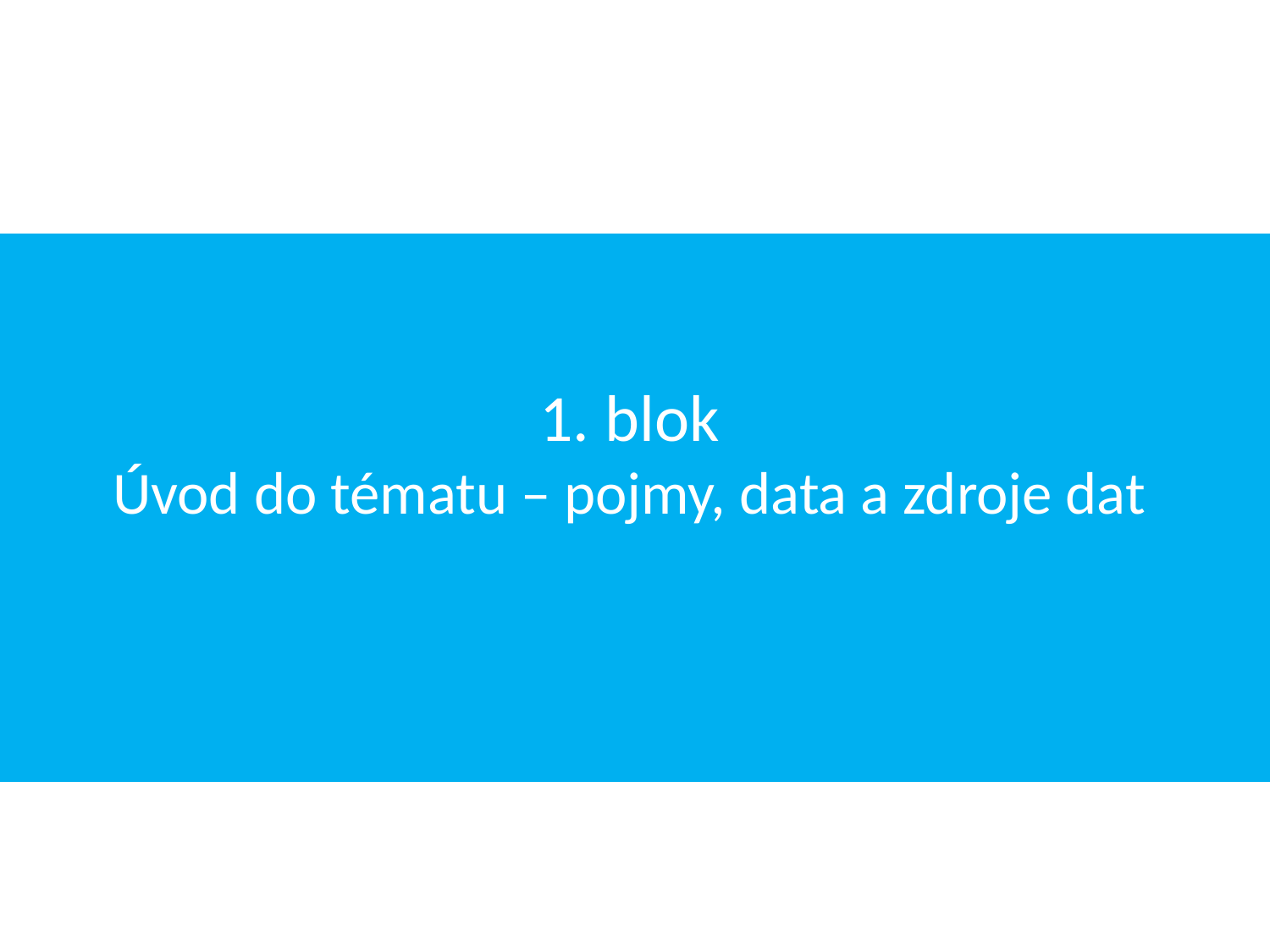

# 1. blok Úvod do tématu – pojmy, data a zdroje dat